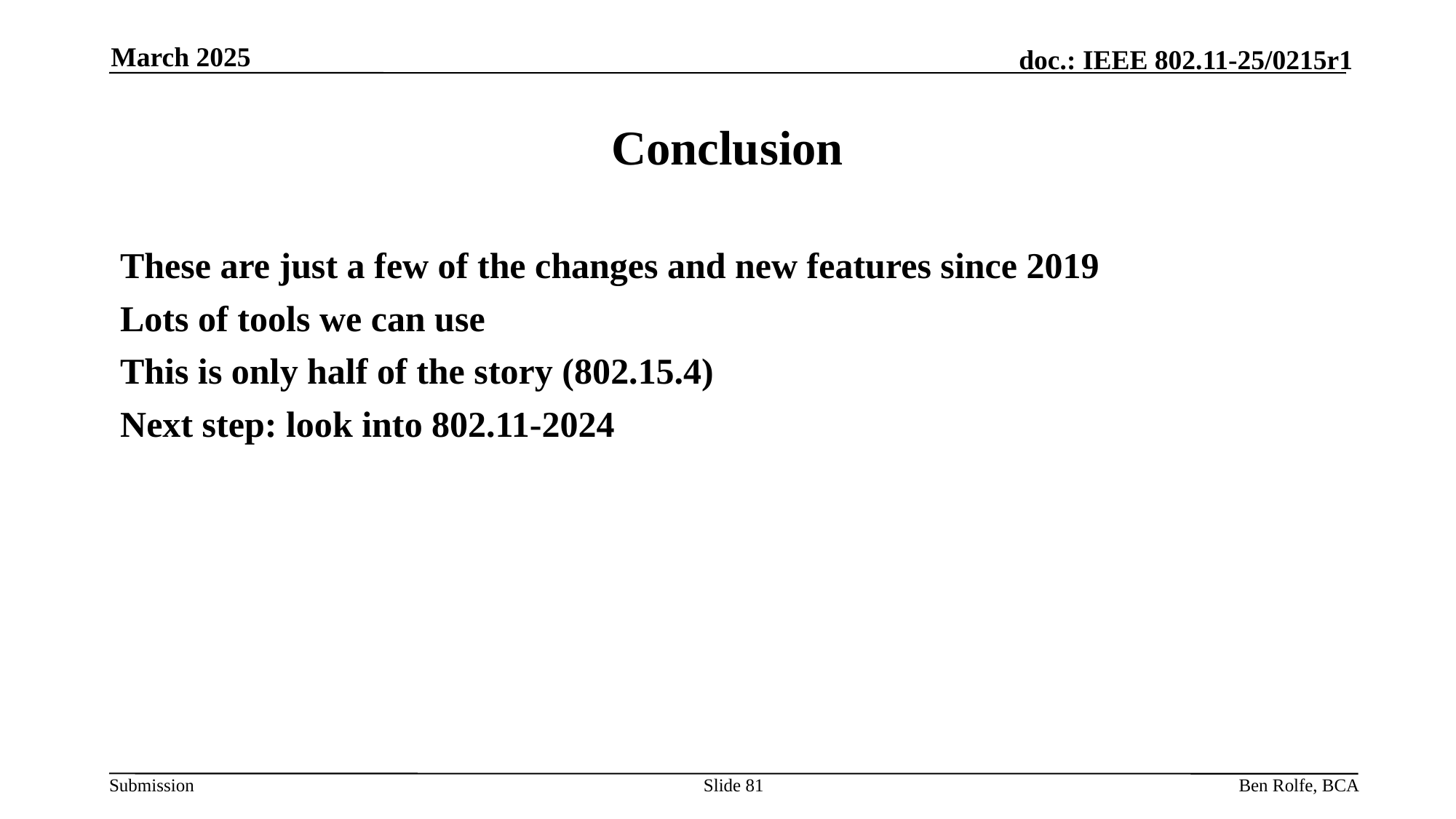

March 2025
# Conclusion
These are just a few of the changes and new features since 2019
Lots of tools we can use
This is only half of the story (802.15.4)
Next step: look into 802.11-2024
Slide 81
Ben Rolfe, BCA